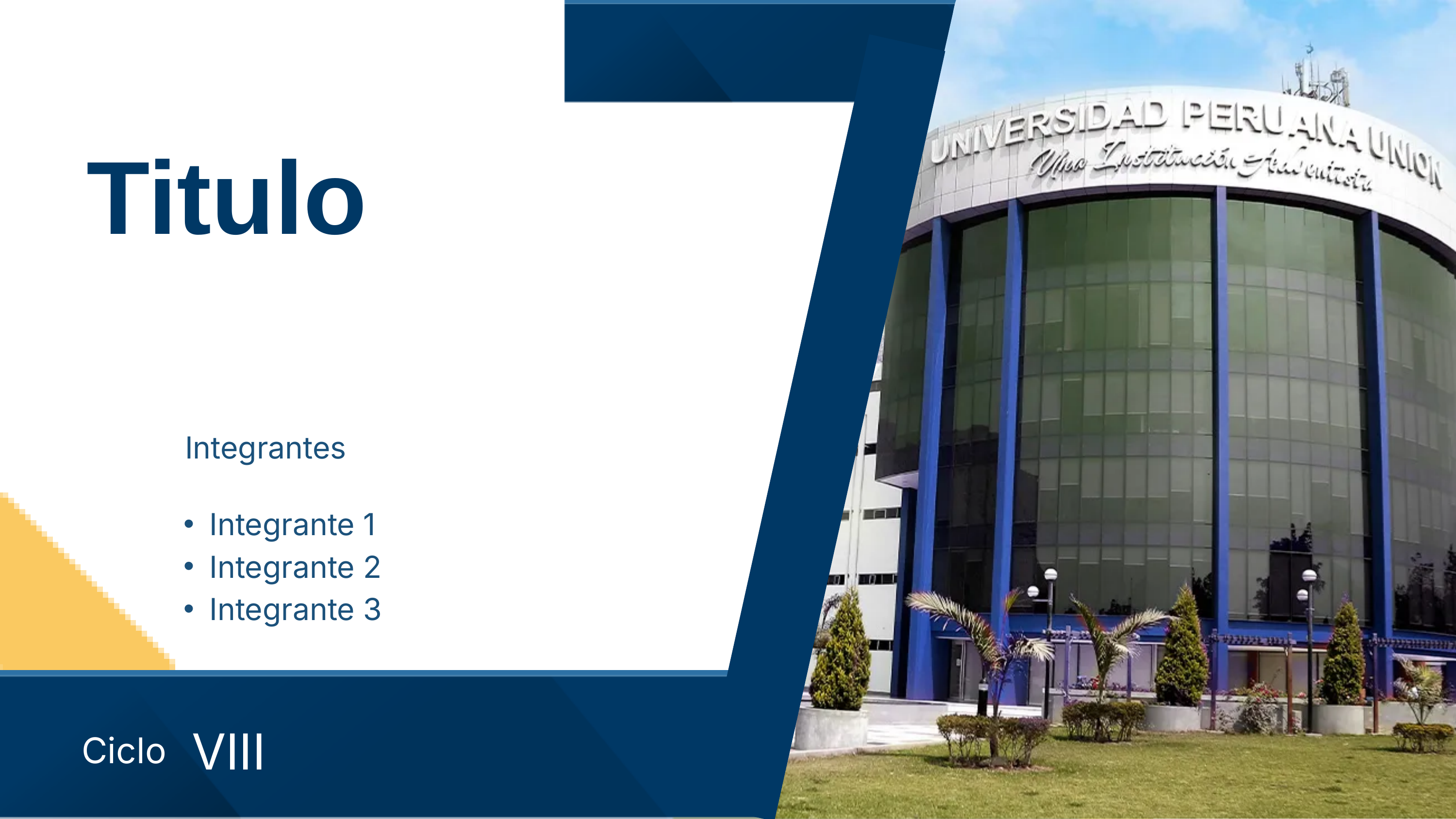

Titulo
Integrantes
Propuesta comercial presentada por Alberto Navarro

Integrante 1
Integrante 2
Integrante 3

VIII
Ciclo